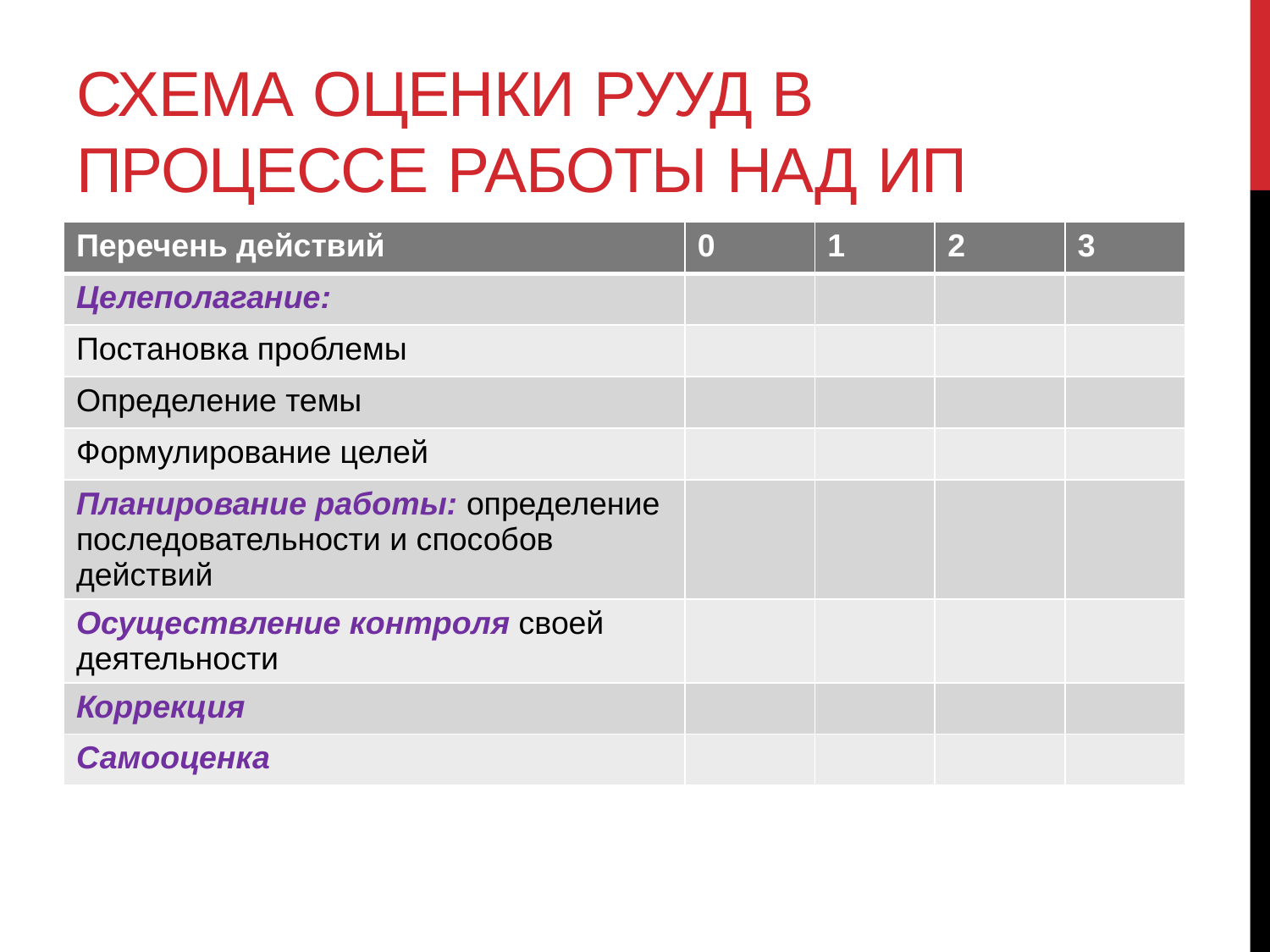

# Схема оценки РУУД в процессе работы над ИП
| Перечень действий | 0 | 1 | 2 | 3 |
| --- | --- | --- | --- | --- |
| Целеполагание: |  |  |  |  |
| Постановка проблемы |  |  |  |  |
| Определение темы |  |  |  |  |
| Формулирование целей |  |  |  |  |
| Планирование работы: определение последовательности и способов действий |  |  |  |  |
| Осуществление контроля своей деятельности |  |  |  |  |
| Коррекция |  |  |  |  |
| Самооценка |  |  |  |  |